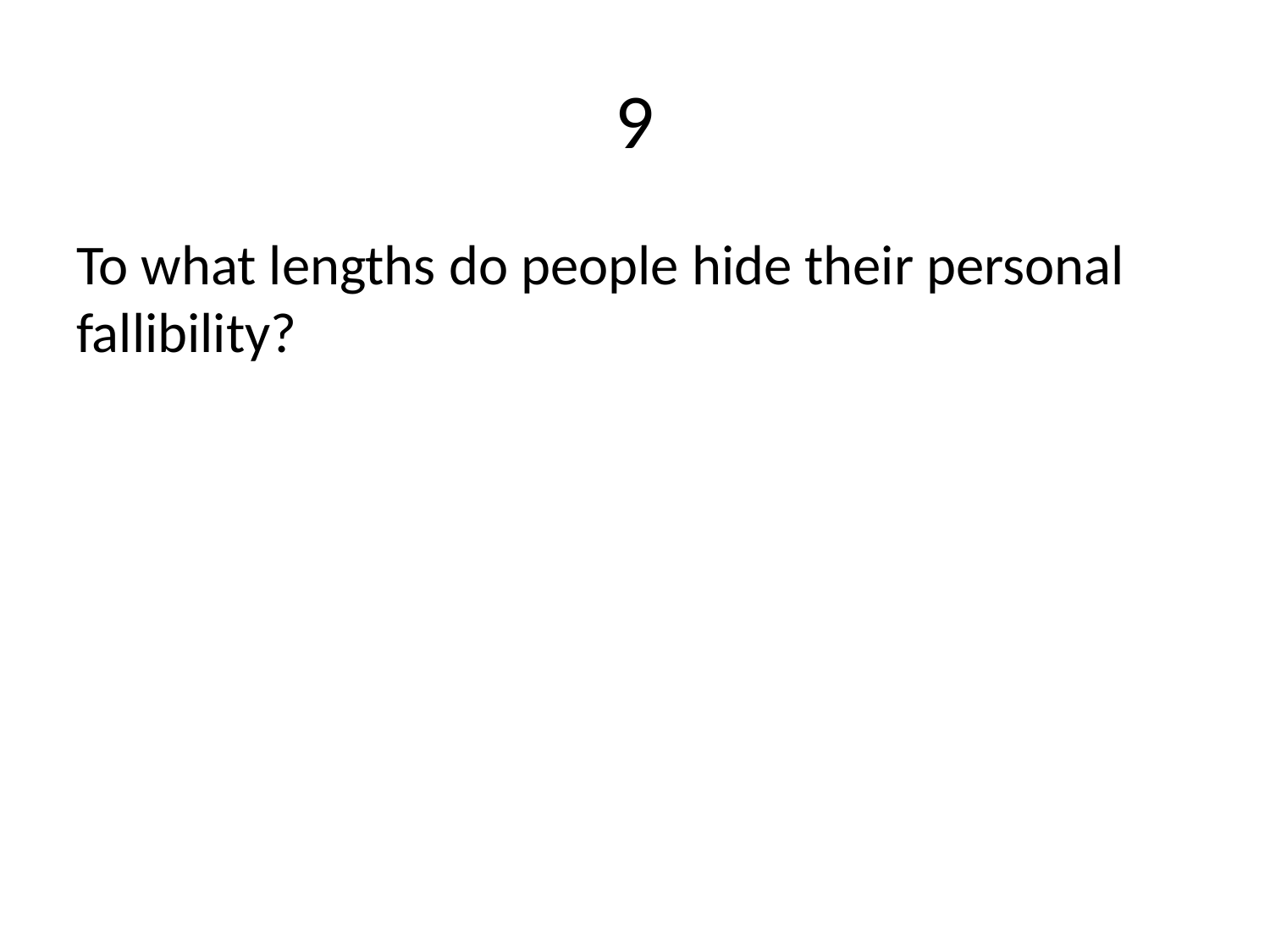

# 9
To what lengths do people hide their personal fallibility?